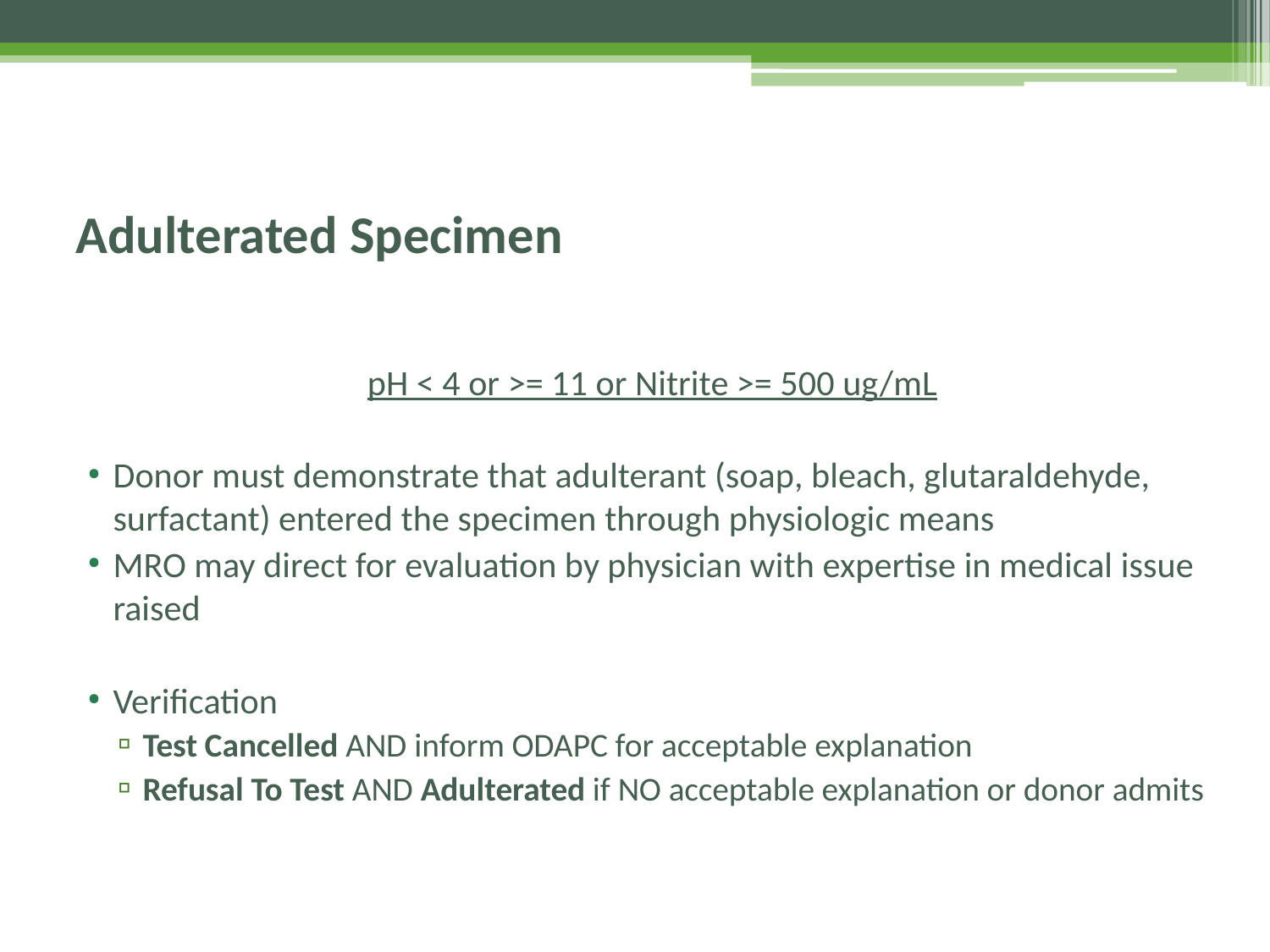

# Adulterated Specimen
pH < 4 or >= 11 or Nitrite >= 500 ug/mL

Donor must demonstrate that adulterant (soap, bleach, glutaraldehyde, surfactant) entered the specimen through physiologic means
MRO may direct for evaluation by physician with expertise in medical issue raised

Verification
Test Cancelled AND inform ODAPC for acceptable explanation
Refusal To Test AND Adulterated if NO acceptable explanation or donor admits